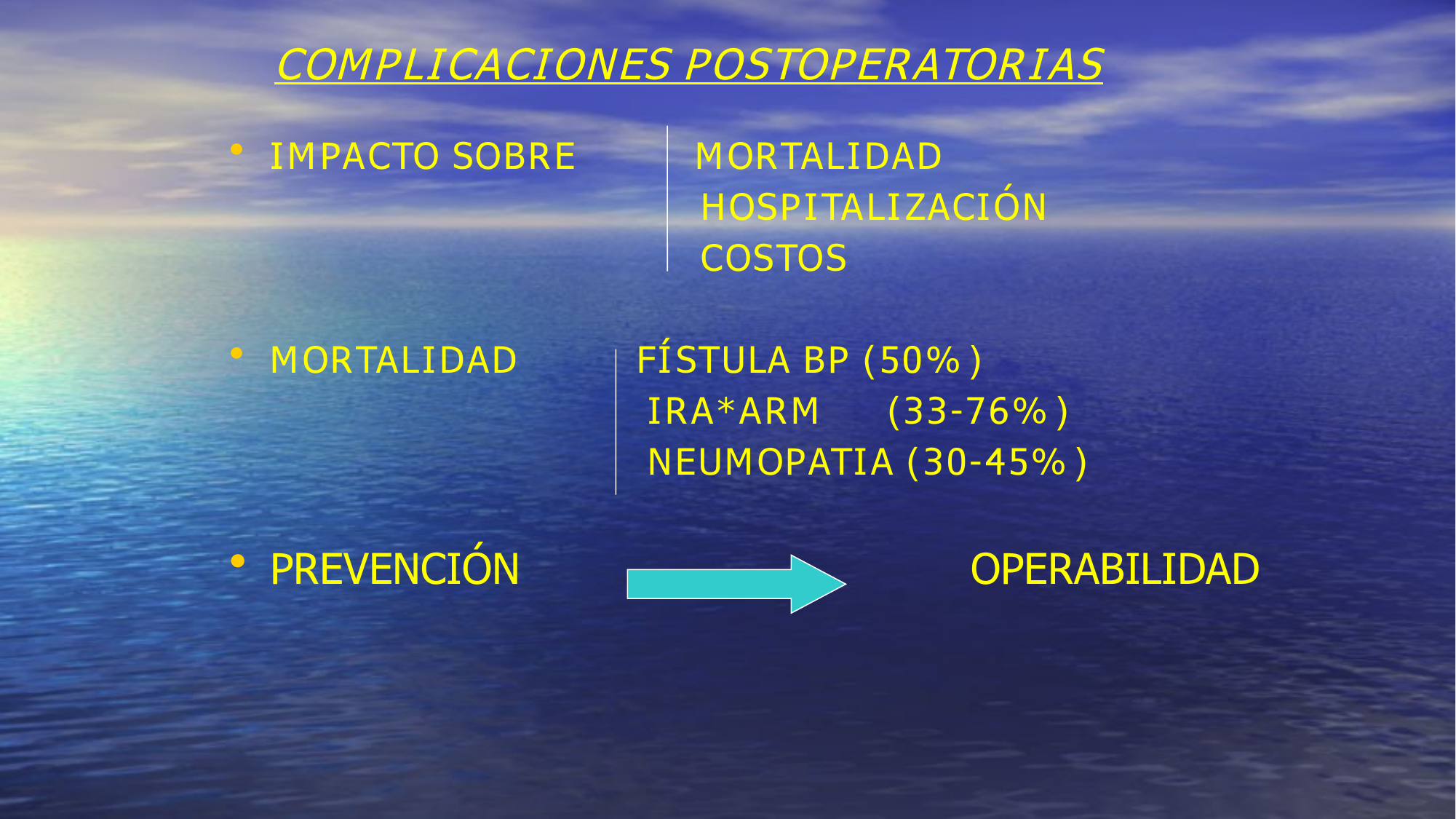

# COMPLICACIONES POSTOPERATORIAS

IMPACTO SOBRE           MORTALIDAD
                                            HOSPITALIZACIÓN
                                            COSTOS

MORTALIDAD           FÍSTULA BP (50%)
                                       IRA*ARM      (33-76%)
                                       NEUMOPATIA (30-45%)

PREVENCIÓN                                  OPERABILIDAD